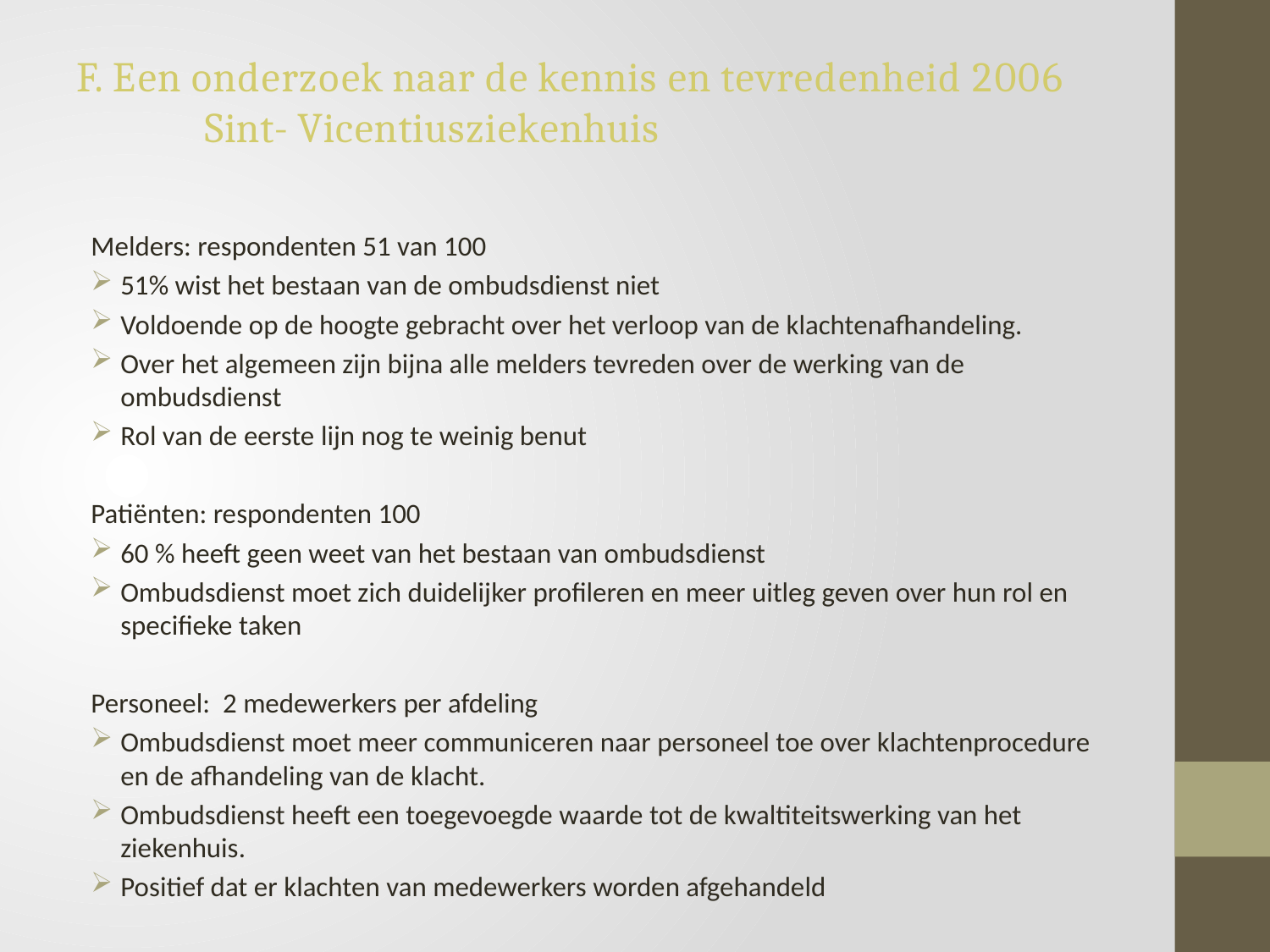

# F. Een onderzoek naar de kennis en tevredenheid 2006 Sint- Vicentiusziekenhuis
Melders: respondenten 51 van 100
51% wist het bestaan van de ombudsdienst niet
Voldoende op de hoogte gebracht over het verloop van de klachtenafhandeling.
Over het algemeen zijn bijna alle melders tevreden over de werking van de ombudsdienst
Rol van de eerste lijn nog te weinig benut

Patiënten: respondenten 100
60 % heeft geen weet van het bestaan van ombudsdienst
Ombudsdienst moet zich duidelijker profileren en meer uitleg geven over hun rol en specifieke taken

Personeel:  2 medewerkers per afdeling
Ombudsdienst moet meer communiceren naar personeel toe over klachtenprocedure en de afhandeling van de klacht.
Ombudsdienst heeft een toegevoegde waarde tot de kwaltiteitswerking van het ziekenhuis.
Positief dat er klachten van medewerkers worden afgehandeld